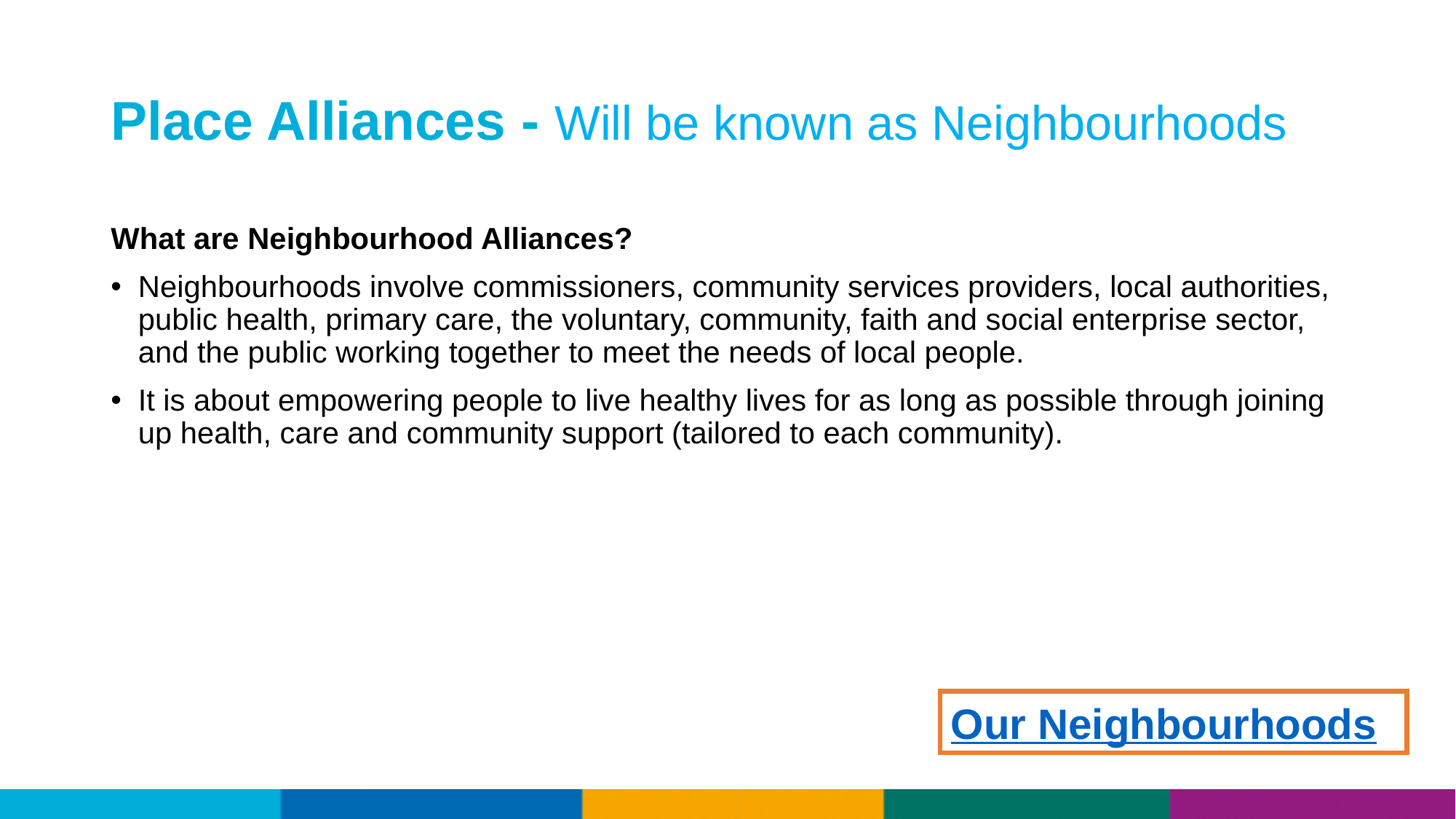

# Place Alliances - Will be known as Neighbourhoods
What are Neighbourhood Alliances?
Neighbourhoods involve commissioners, community services providers, local authorities, public health, primary care, the voluntary, community, faith and social enterprise sector, and the public working together to meet the needs of local people.
It is about empowering people to live healthy lives for as long as possible through joining up health, care and community support (tailored to each community).
Our Neighbourhoods